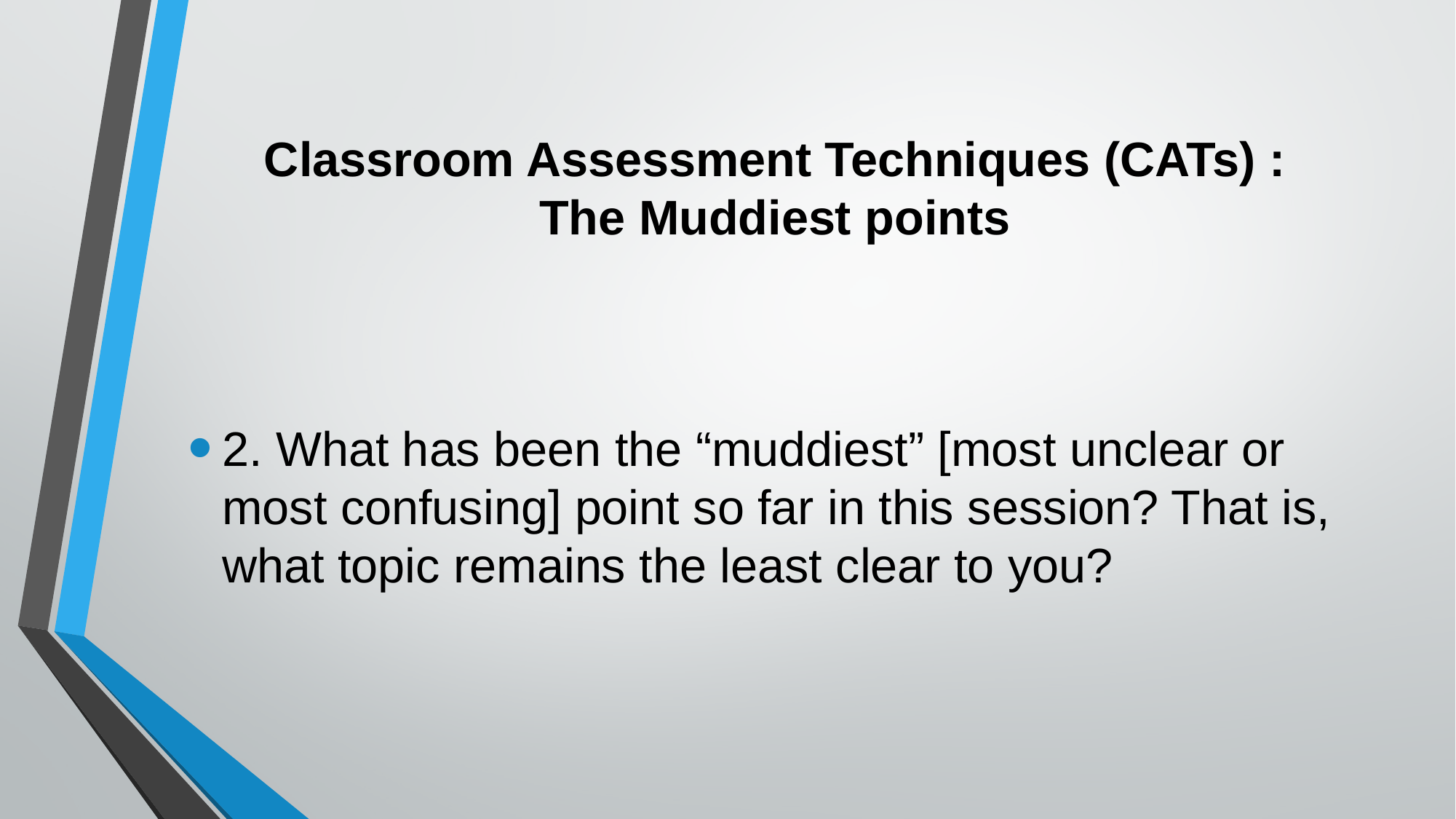

# Classroom Assessment Techniques (CATs) : The Muddiest points
2. What has been the “muddiest” [most unclear or most confusing] point so far in this session? That is, what topic remains the least clear to you?